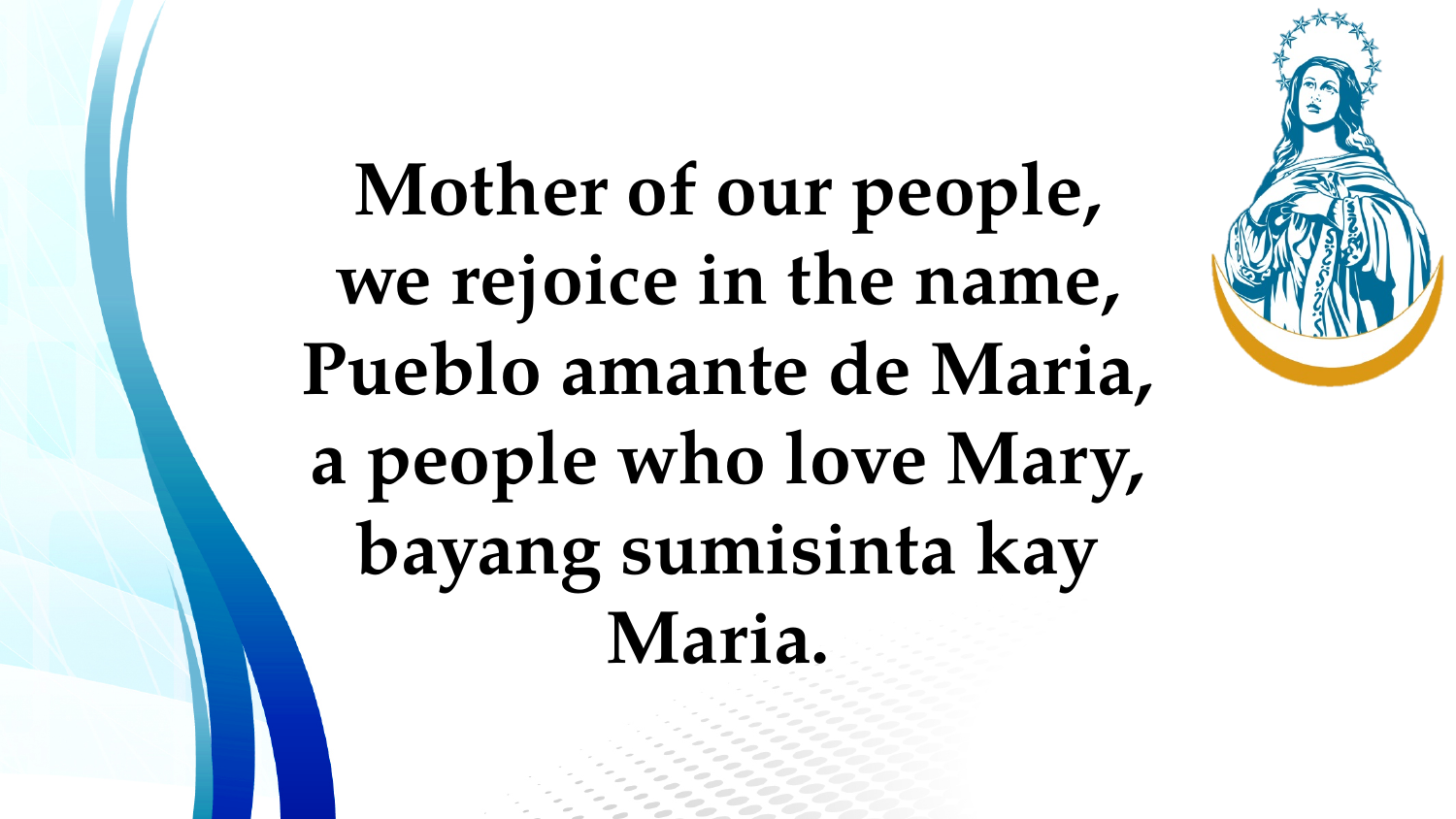

Mother of our people,
we rejoice in the name,
Pueblo amante de Maria,
a people who love Mary,
bayang sumisinta kay Maria.